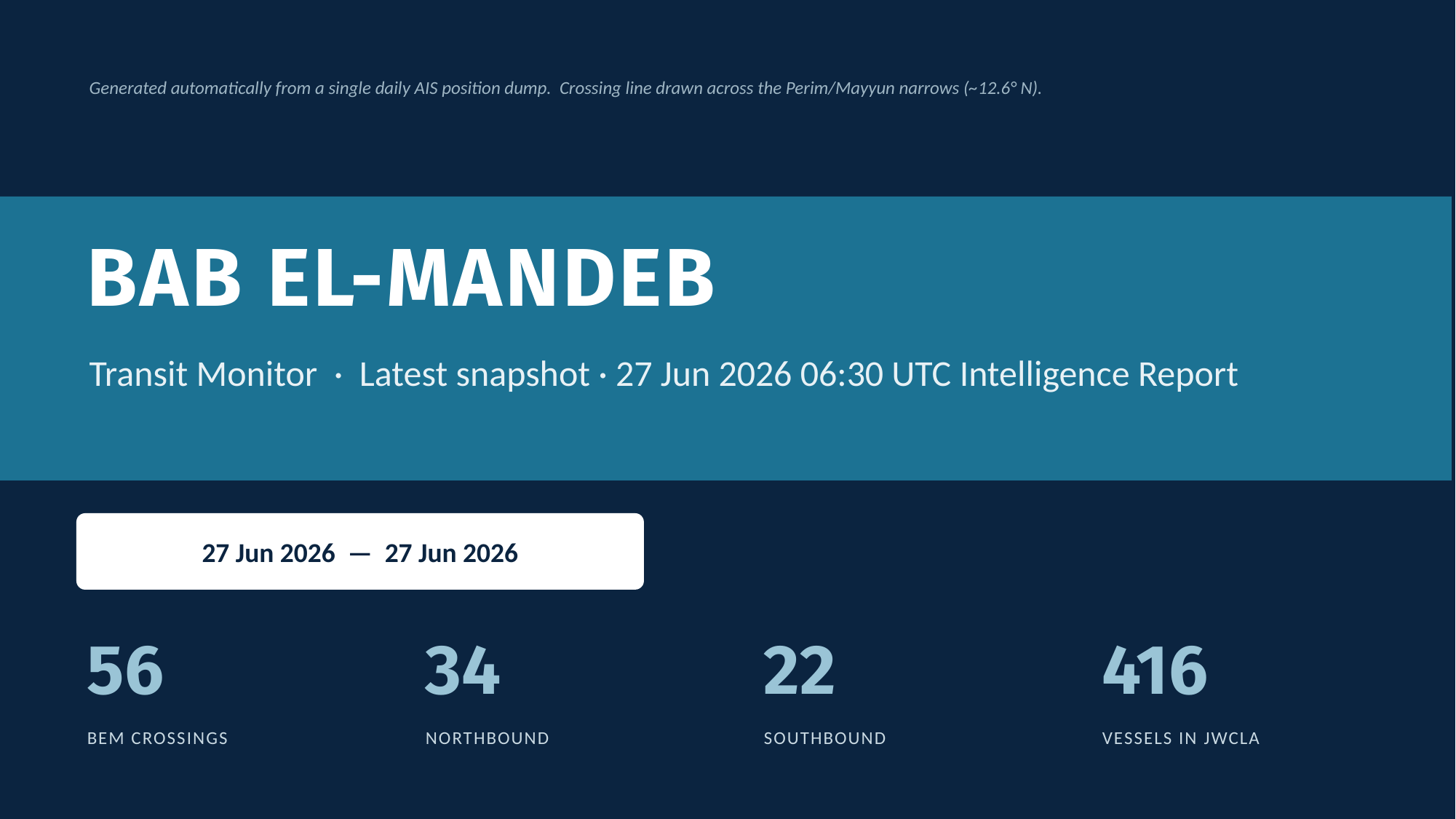

Generated automatically from a single daily AIS position dump.  Crossing line drawn across the Perim/Mayyun narrows (~12.6° N).

BAB EL-MANDEB
Transit Monitor  ·  Latest snapshot · 27 Jun 2026 06:30 UTC Intelligence Report

27 Jun 2026  —  27 Jun 2026
56
34
22
416
BEM CROSSINGS
NORTHBOUND
SOUTHBOUND
VESSELS IN JWCLA